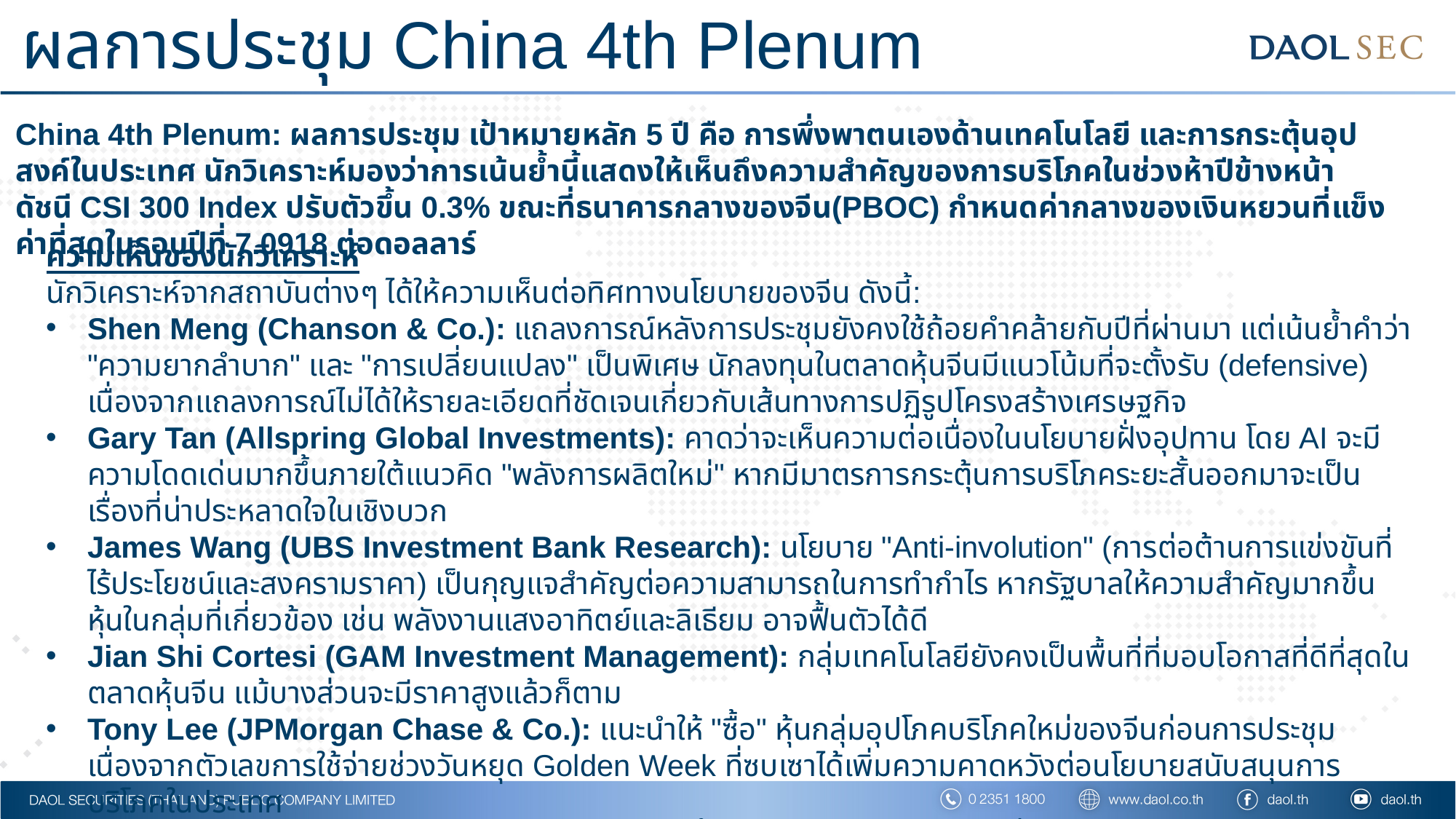

# ผลการประชุม China 4th Plenum
China 4th Plenum: ผลการประชุม เป้าหมายหลัก 5 ปี คือ การพึ่งพาตนเองด้านเทคโนโลยี และการกระตุ้นอุปสงค์ในประเทศ นักวิเคราะห์มองว่าการเน้นย้ำนี้แสดงให้เห็นถึงความสำคัญของการบริโภคในช่วงห้าปีข้างหน้า ดัชนี CSI 300 Index ปรับตัวขึ้น 0.3% ขณะที่ธนาคารกลางของจีน(PBOC) กำหนดค่ากลางของเงินหยวนที่แข็งค่าที่สุดในรอบปีที่ 7.0918 ต่อดอลลาร์
ความเห็นของนักวิเคราะห์
นักวิเคราะห์จากสถาบันต่างๆ ได้ให้ความเห็นต่อทิศทางนโยบายของจีน ดังนี้:
Shen Meng (Chanson & Co.): แถลงการณ์หลังการประชุมยังคงใช้ถ้อยคำคล้ายกับปีที่ผ่านมา แต่เน้นย้ำคำว่า "ความยากลำบาก" และ "การเปลี่ยนแปลง" เป็นพิเศษ นักลงทุนในตลาดหุ้นจีนมีแนวโน้มที่จะตั้งรับ (defensive) เนื่องจากแถลงการณ์ไม่ได้ให้รายละเอียดที่ชัดเจนเกี่ยวกับเส้นทางการปฏิรูปโครงสร้างเศรษฐกิจ
Gary Tan (Allspring Global Investments): คาดว่าจะเห็นความต่อเนื่องในนโยบายฝั่งอุปทาน โดย AI จะมีความโดดเด่นมากขึ้นภายใต้แนวคิด "พลังการผลิตใหม่" หากมีมาตรการกระตุ้นการบริโภคระยะสั้นออกมาจะเป็นเรื่องที่น่าประหลาดใจในเชิงบวก
James Wang (UBS Investment Bank Research): นโยบาย "Anti-involution" (การต่อต้านการแข่งขันที่ไร้ประโยชน์และสงครามราคา) เป็นกุญแจสำคัญต่อความสามารถในการทำกำไร หากรัฐบาลให้ความสำคัญมากขึ้น หุ้นในกลุ่มที่เกี่ยวข้อง เช่น พลังงานแสงอาทิตย์และลิเธียม อาจฟื้นตัวได้ดี
Jian Shi Cortesi (GAM Investment Management): กลุ่มเทคโนโลยียังคงเป็นพื้นที่ที่มอบโอกาสที่ดีที่สุดในตลาดหุ้นจีน แม้บางส่วนจะมีราคาสูงแล้วก็ตาม
Tony Lee (JPMorgan Chase & Co.): แนะนำให้ "ซื้อ" หุ้นกลุ่มอุปโภคบริโภคใหม่ของจีนก่อนการประชุม เนื่องจากตัวเลขการใช้จ่ายช่วงวันหยุด Golden Week ที่ซบเซาได้เพิ่มความคาดหวังต่อนโยบายสนับสนุนการบริโภคในประเทศ
Eugene Hsiao (Macquarie Capital): นโยบายนี้ส่งผลดีต่อกลุ่มเทคโนโลยีที่ทดแทนการนำเข้า (import substitution) เช่น ระบบอัตโนมัติ, เซมิคอนดักเตอร์ และอวกาศยาน
Bloomberg Economics: ชี้ให้เห็นว่าลำดับความสำคัญของจีนในอีก 5 ปีข้างหน้าคือ "การพึ่งพาตนเองทางเทคโนโลยี, อุปสงค์ที่แข็งแกร่งขึ้น, และอิทธิพลในเวทีโลกที่มากขึ้น" ซึ่งเป็นการตอบสนองต่อความท้าทายทั้งภายในและภายนอกประเทศ